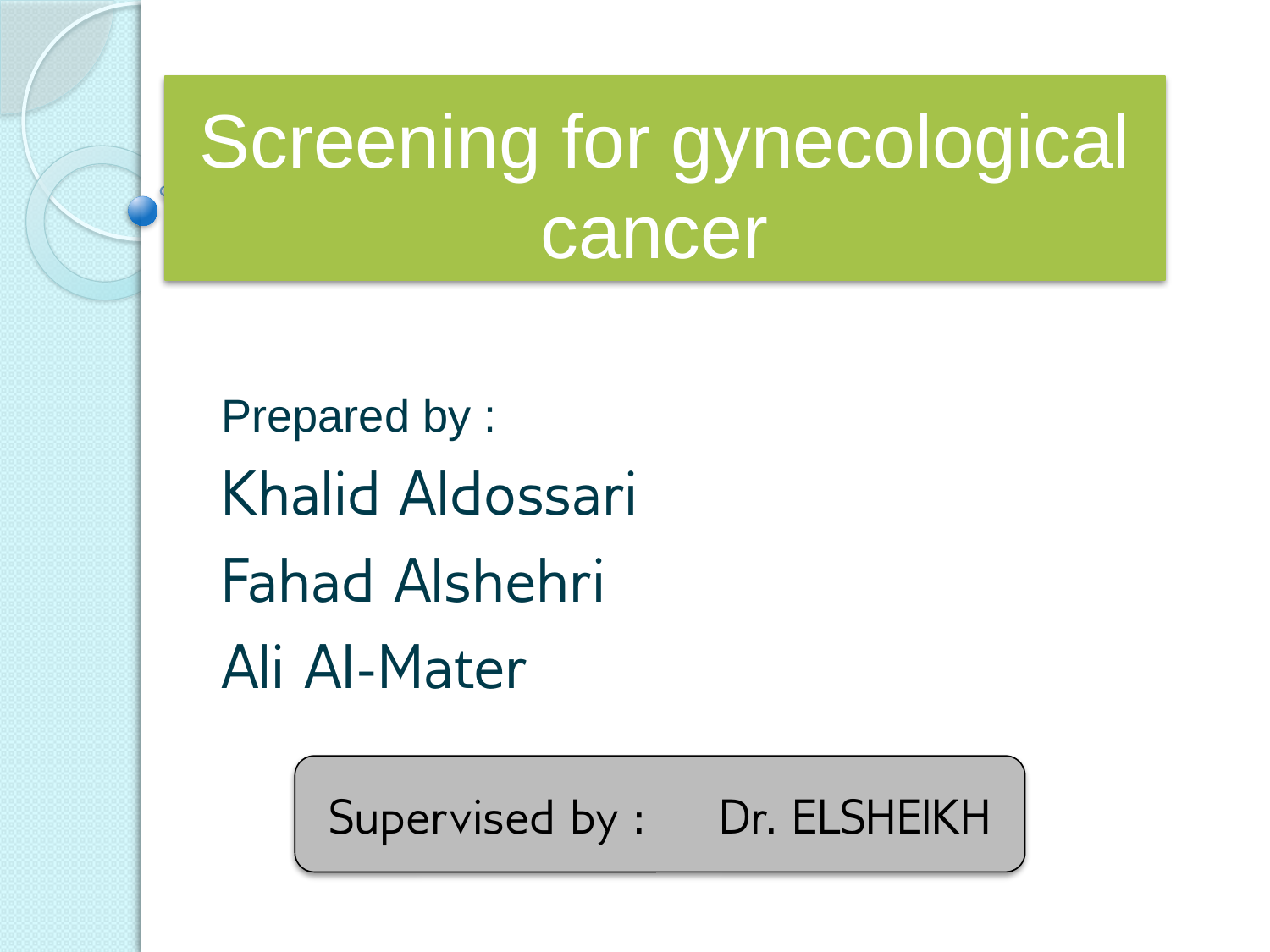

# Screening for gynecological cancer
Prepared by :
Khalid Aldossari
Fahad Alshehri
Ali Al-Mater

Supervised by :     Dr. ELSHEIKH